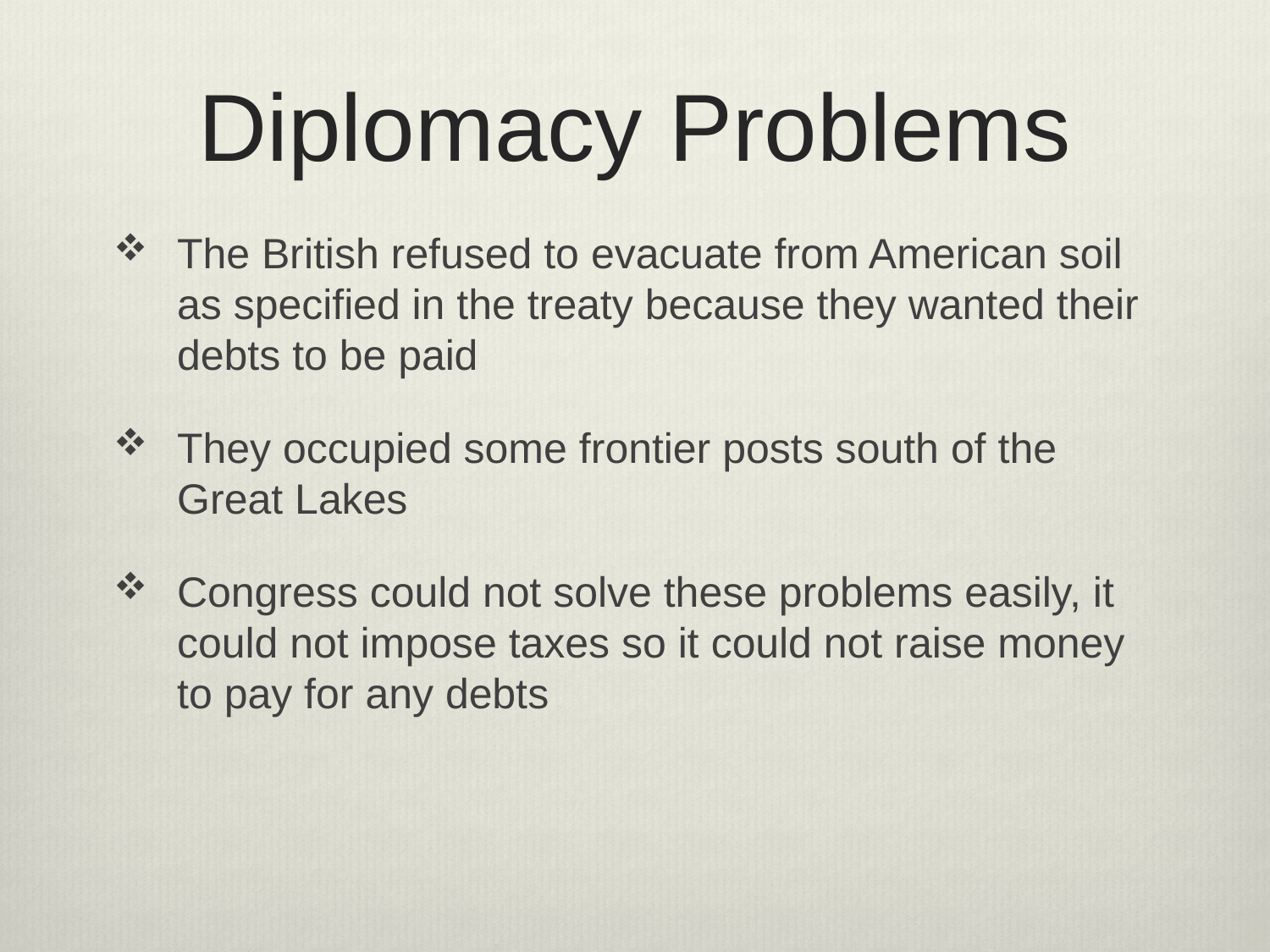

# Diplomacy Problems
The British refused to evacuate from American soil as specified in the treaty because they wanted their debts to be paid
They occupied some frontier posts south of the Great Lakes
Congress could not solve these problems easily, it could not impose taxes so it could not raise money to pay for any debts